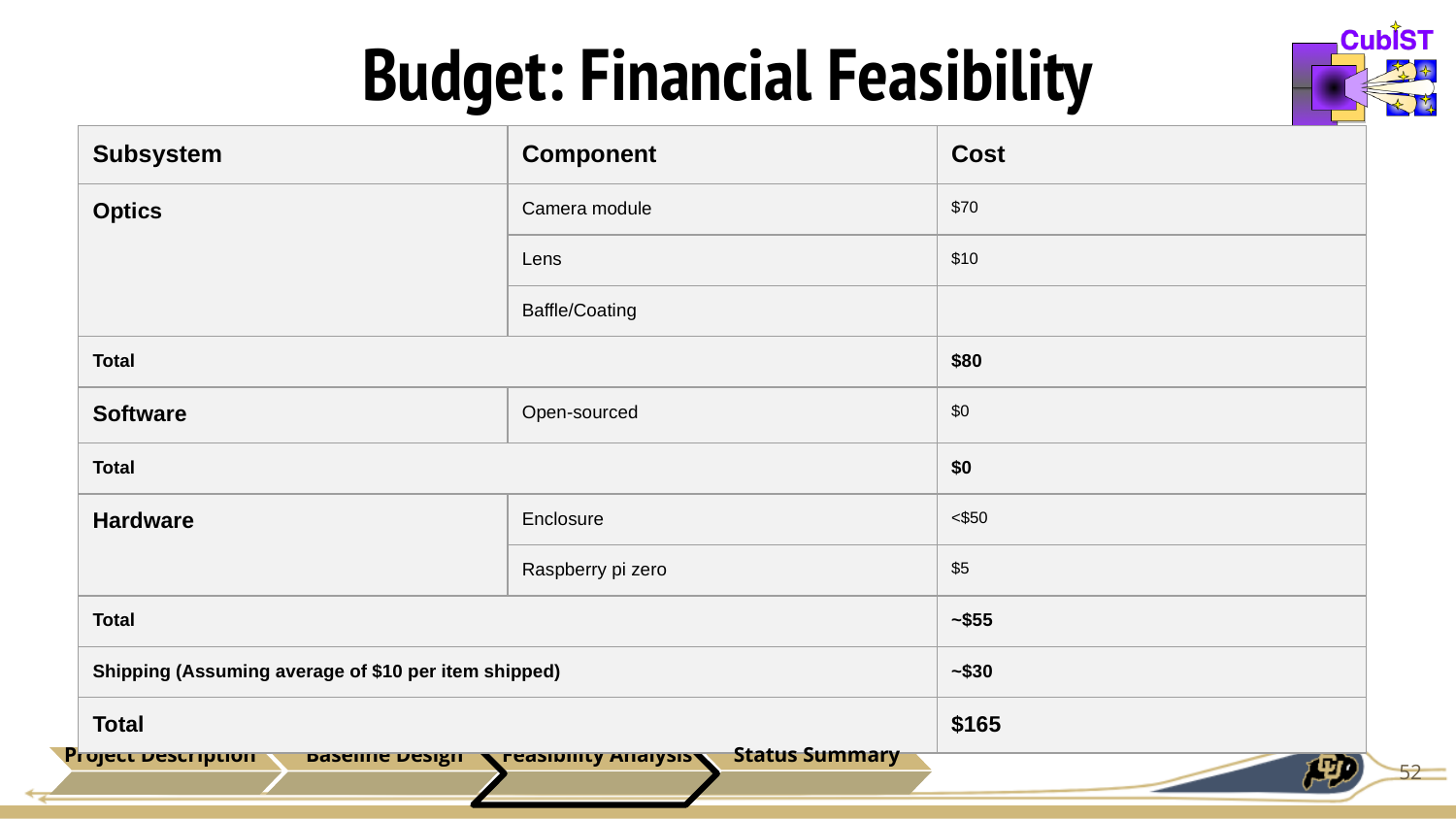

# Budget: Financial Feasibility
| Subsystem | Component | Cost |
| --- | --- | --- |
| Optics | Camera module | $70 |
|  | Lens | $10 |
|  | Baffle/Coating |  |
| Total |  | $80 |
| Software | Open-sourced | $0 |
| Total |  | $0 |
| Hardware | Enclosure | <$50 |
|  | Raspberry pi zero | $5 |
| Total |  | ~$55 |
| Shipping (Assuming average of $10 per item shipped) |  | ~$30 |
| Total |  | $165 |
Project Description
Baseline Design
Feasibility Analysis
Status Summary
52